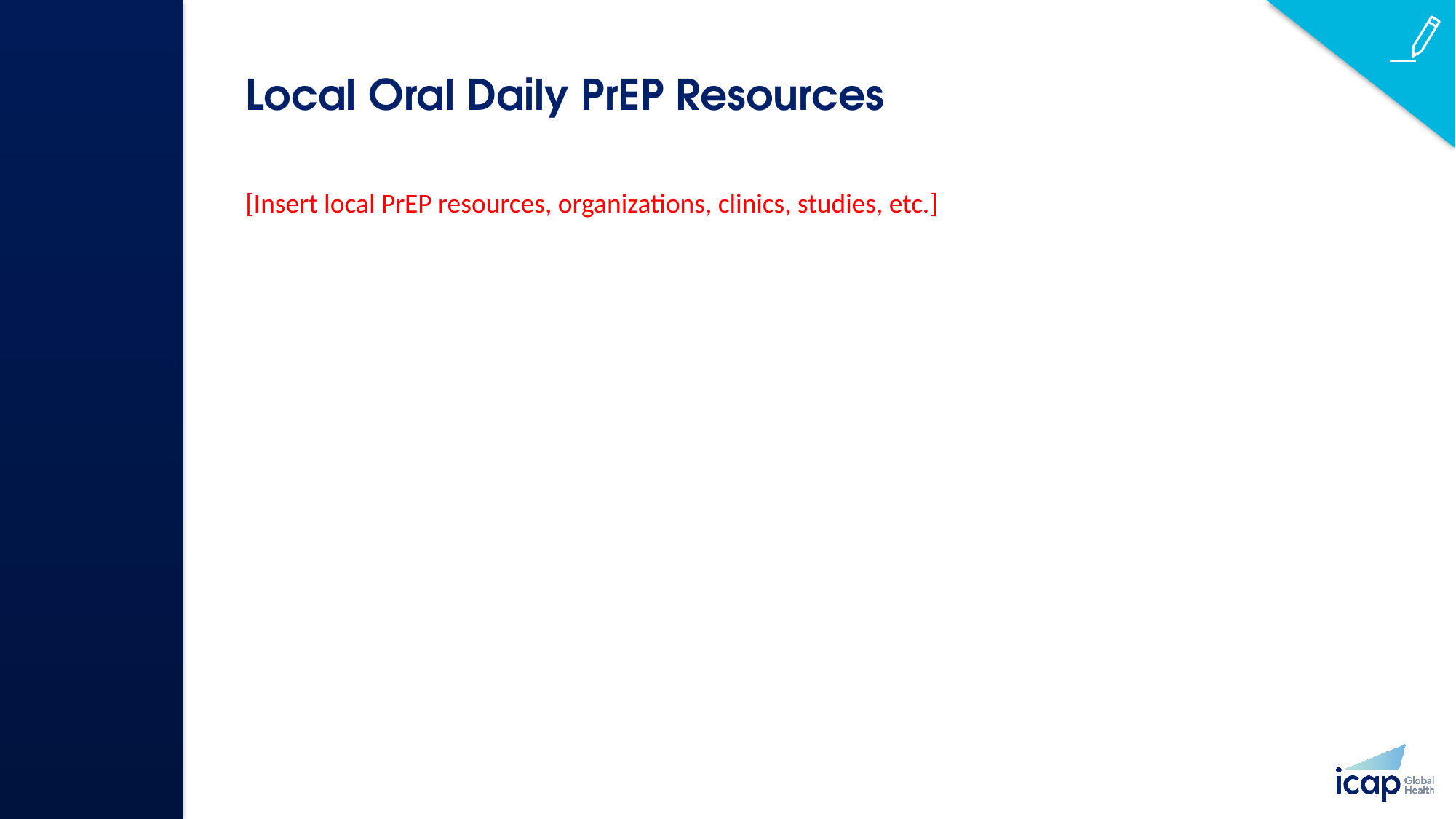

# Local Oral Daily PrEP Resources​
[Insert local PrEP resources, organizations, clinics, studies, etc.] ​